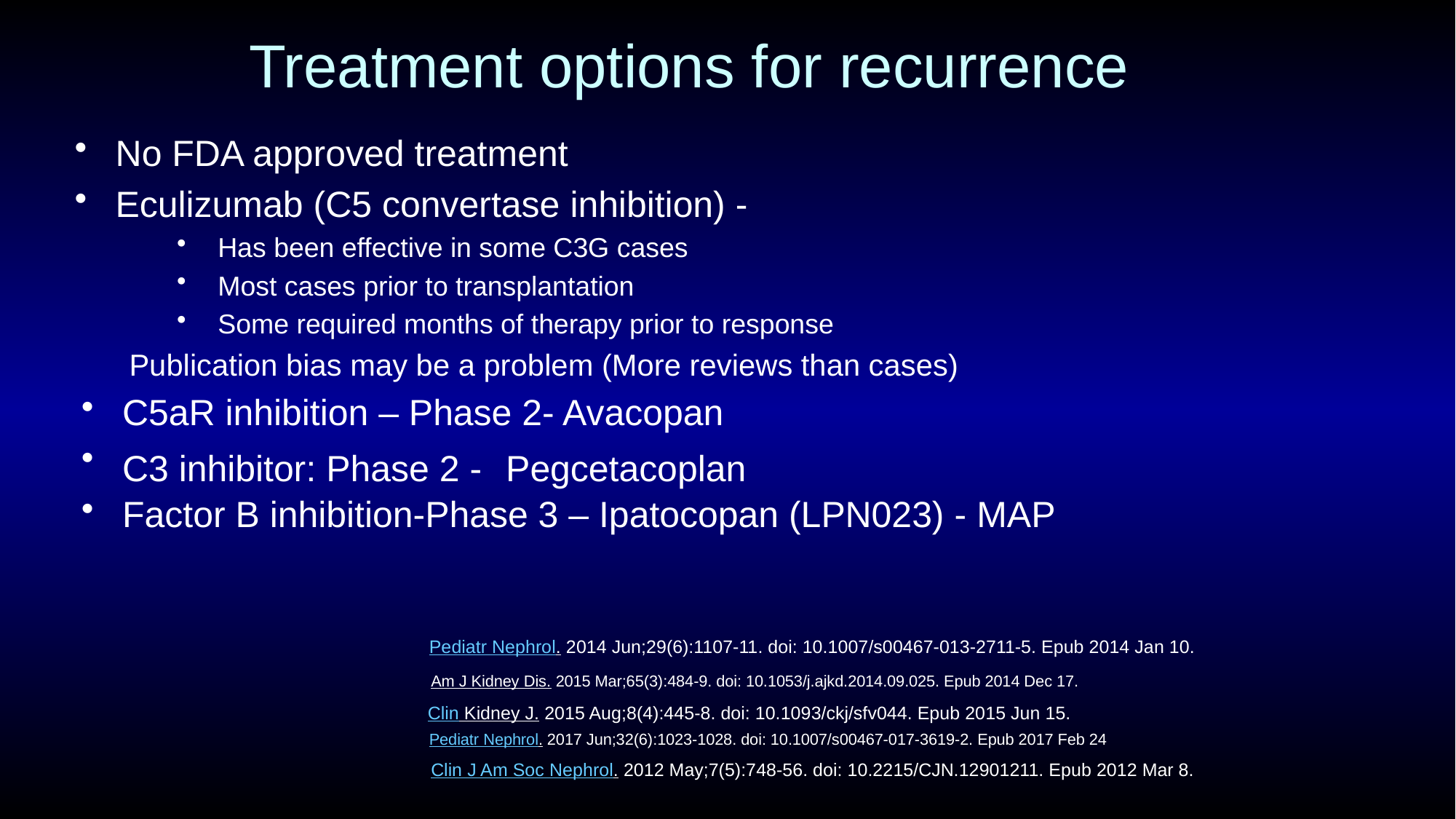

# Treatment options for recurrence
No FDA approved treatment
Eculizumab (C5 convertase inhibition) -
Has been effective in some C3G cases
Most cases prior to transplantation
Some required months of therapy prior to response
Publication bias may be a problem (More reviews than cases)
C5aR inhibition – Phase 2- Avacopan
C3 inhibitor: Phase 2 -  Pegcetacoplan
Factor B inhibition-Phase 3 – Ipatocopan (LPN023) - MAP

Pediatr Nephrol. 2014 Jun;29(6):1107-11. doi: 10.1007/s00467-013-2711-5. Epub 2014 Jan 10.
Am J Kidney Dis. 2015 Mar;65(3):484-9. doi: 10.1053/j.ajkd.2014.09.025. Epub 2014 Dec 17.
Clin Kidney J. 2015 Aug;8(4):445-8. doi: 10.1093/ckj/sfv044. Epub 2015 Jun 15.
Pediatr Nephrol. 2017 Jun;32(6):1023-1028. doi: 10.1007/s00467-017-3619-2. Epub 2017 Feb 24
Clin J Am Soc Nephrol. 2012 May;7(5):748-56. doi: 10.2215/CJN.12901211. Epub 2012 Mar 8.